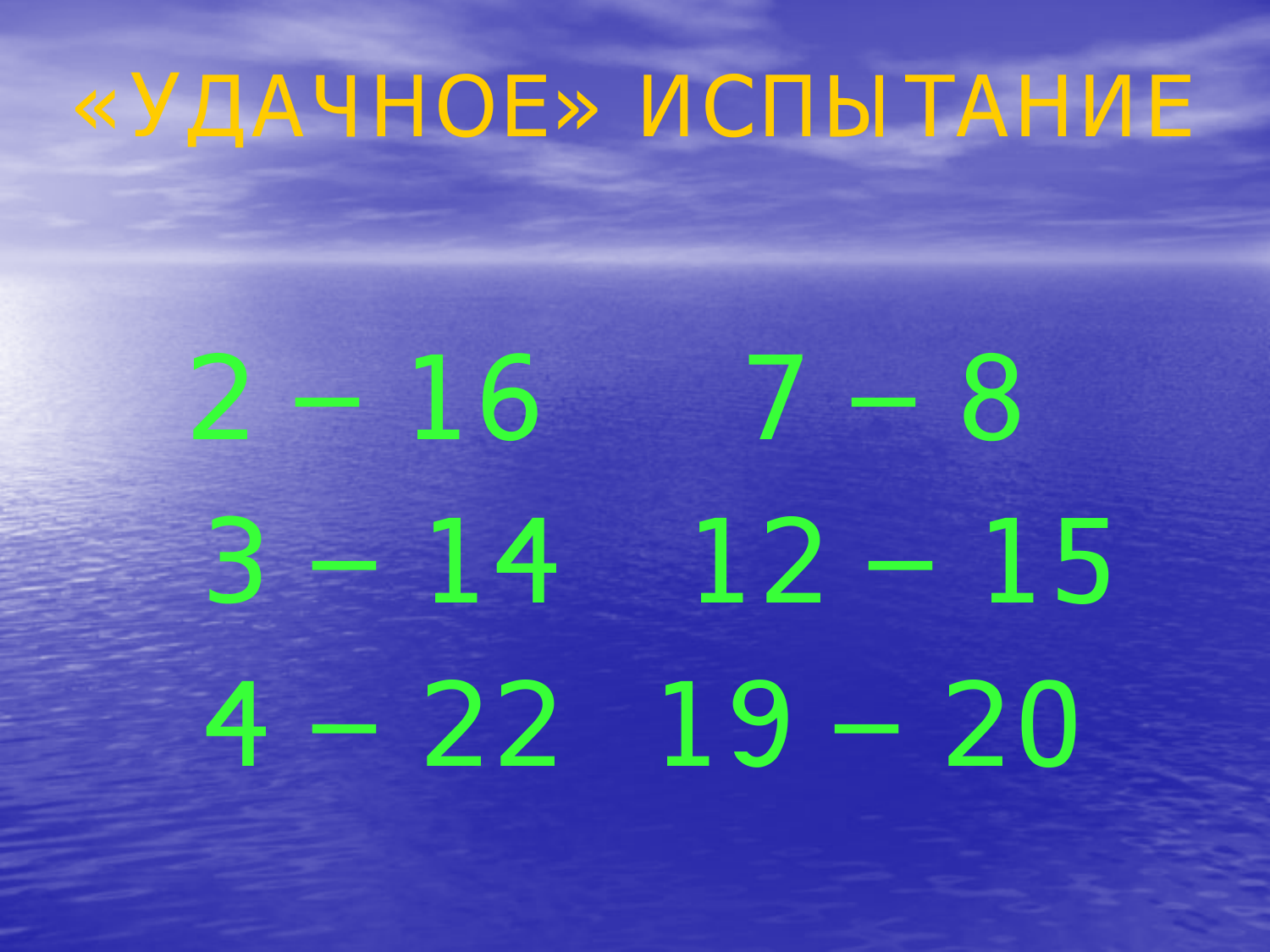

«УДАЧНОЕ» ИСПЫТАНИЕ
2 – 16
3 – 14
4 – 22
7 – 8
 12 – 15
19 – 20